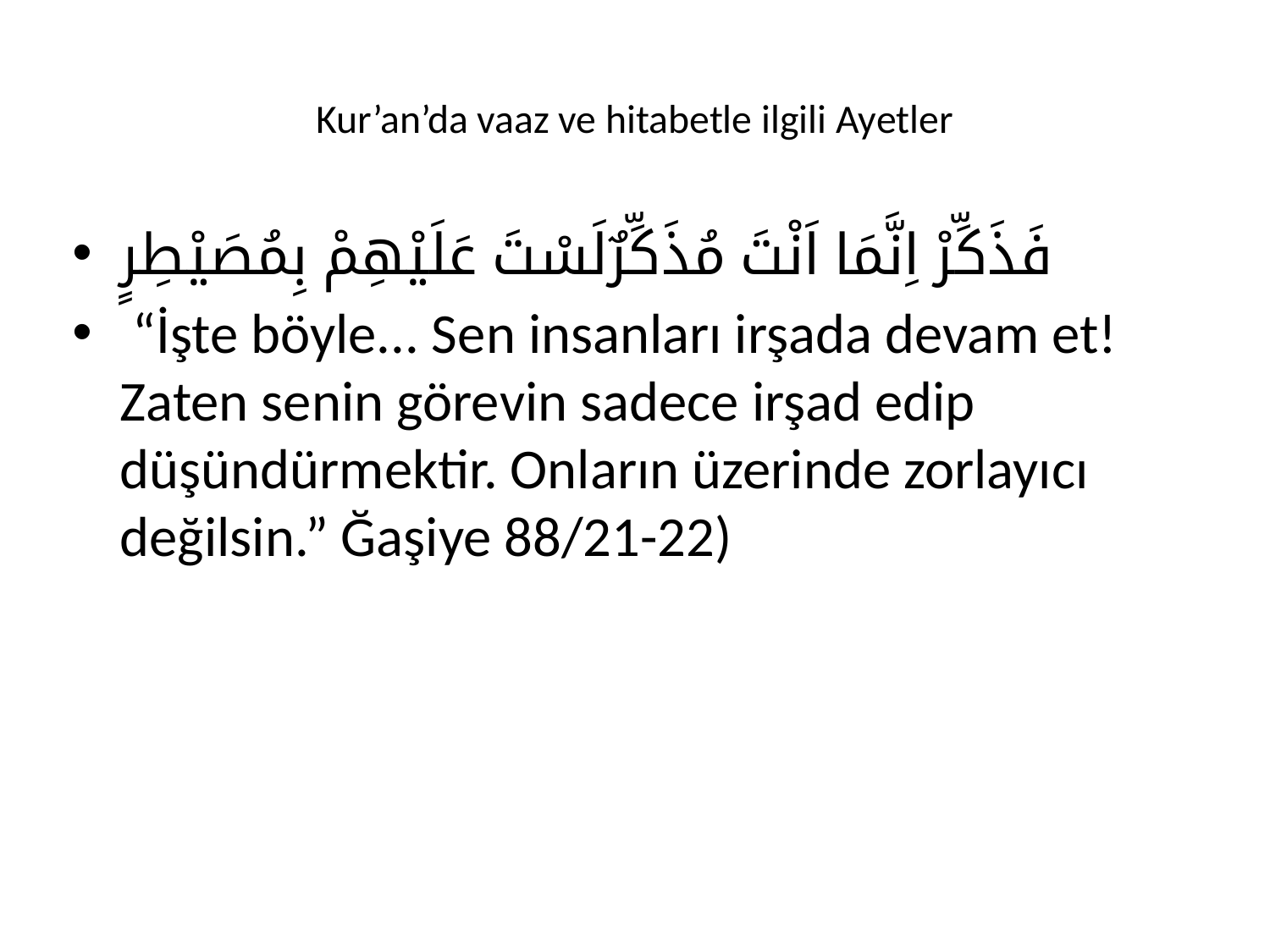

# Kur’an’da vaaz ve hitabetle ilgili Ayetler
فَذَكِّرْ اِنَّمَا اَنْتَ مُذَكِّرٌ@لَسْتَ عَلَيْهِمْ بِمُصَيْطِرٍ
 “İşte böyle... Sen insanları irşada devam et! Zaten senin görevin sadece irşad edip düşündürmektir. Onların üzerinde zorlayıcı değilsin.” Ğaşiye 88/21-22)